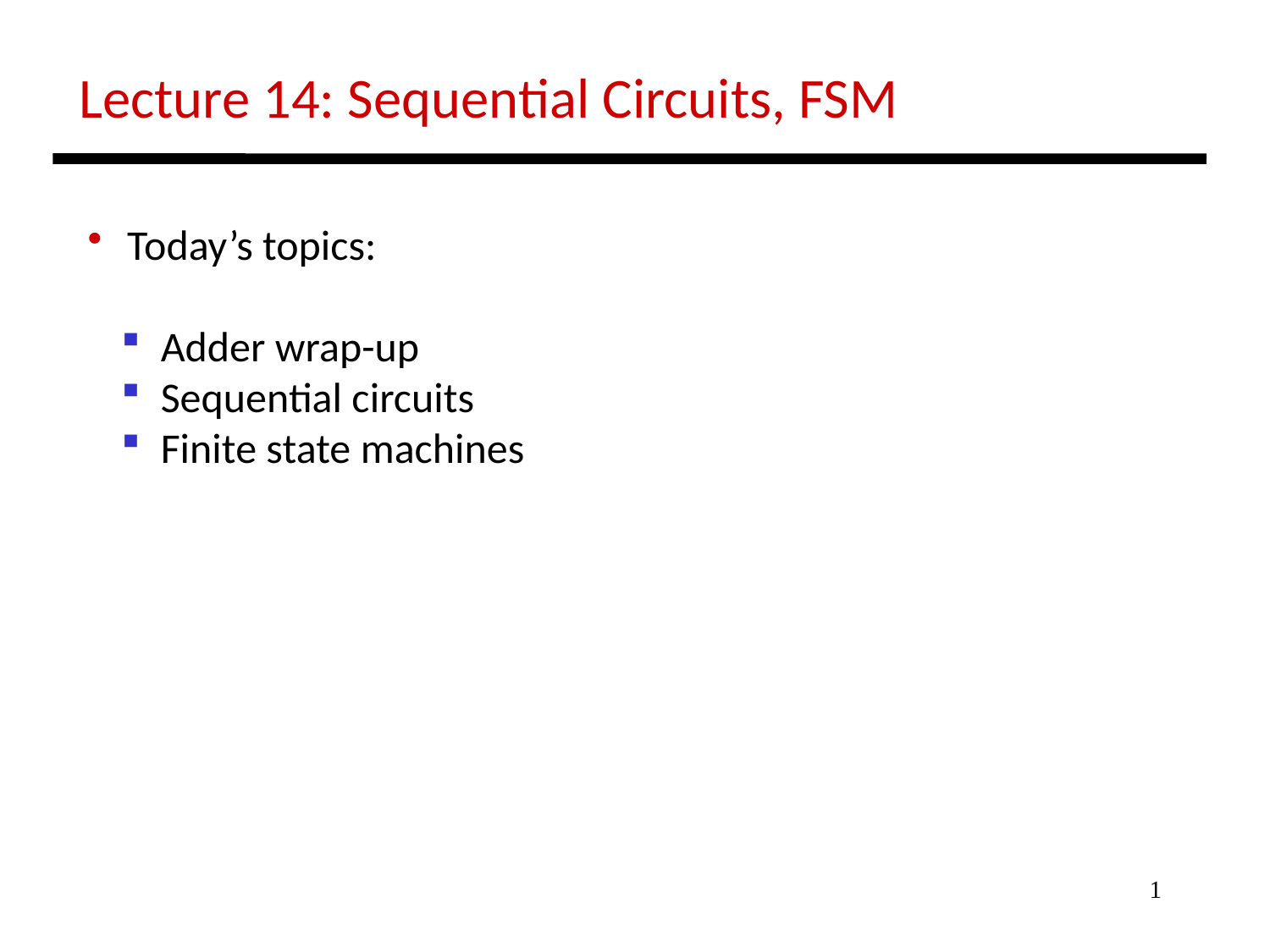

Lecture 14: Sequential Circuits, FSM

 Today’s topics:

 Adder wrap-up
 Sequential circuits
 Finite state machines

1